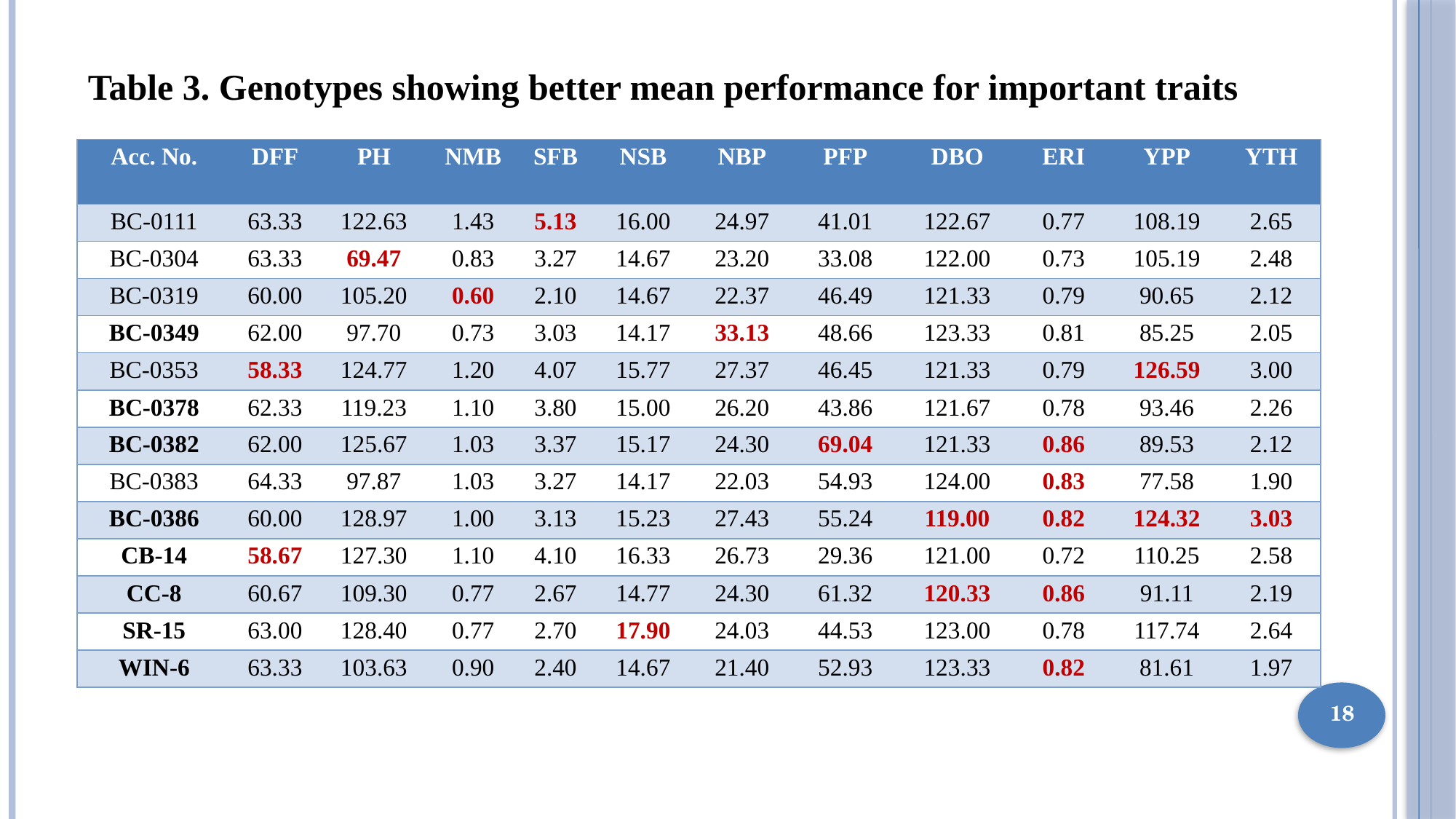

Table 3. Genotypes showing better mean performance for important traits
| Acc. No. | DFF | PH | NMB | SFB | NSB | NBP | PFP | DBO | ERI | YPP | YTH |
| --- | --- | --- | --- | --- | --- | --- | --- | --- | --- | --- | --- |
| BC-0111 | 63.33 | 122.63 | 1.43 | 5.13 | 16.00 | 24.97 | 41.01 | 122.67 | 0.77 | 108.19 | 2.65 |
| BC-0304 | 63.33 | 69.47 | 0.83 | 3.27 | 14.67 | 23.20 | 33.08 | 122.00 | 0.73 | 105.19 | 2.48 |
| BC-0319 | 60.00 | 105.20 | 0.60 | 2.10 | 14.67 | 22.37 | 46.49 | 121.33 | 0.79 | 90.65 | 2.12 |
| BC-0349 | 62.00 | 97.70 | 0.73 | 3.03 | 14.17 | 33.13 | 48.66 | 123.33 | 0.81 | 85.25 | 2.05 |
| BC-0353 | 58.33 | 124.77 | 1.20 | 4.07 | 15.77 | 27.37 | 46.45 | 121.33 | 0.79 | 126.59 | 3.00 |
| BC-0378 | 62.33 | 119.23 | 1.10 | 3.80 | 15.00 | 26.20 | 43.86 | 121.67 | 0.78 | 93.46 | 2.26 |
| BC-0382 | 62.00 | 125.67 | 1.03 | 3.37 | 15.17 | 24.30 | 69.04 | 121.33 | 0.86 | 89.53 | 2.12 |
| BC-0383 | 64.33 | 97.87 | 1.03 | 3.27 | 14.17 | 22.03 | 54.93 | 124.00 | 0.83 | 77.58 | 1.90 |
| BC-0386 | 60.00 | 128.97 | 1.00 | 3.13 | 15.23 | 27.43 | 55.24 | 119.00 | 0.82 | 124.32 | 3.03 |
| CB-14 | 58.67 | 127.30 | 1.10 | 4.10 | 16.33 | 26.73 | 29.36 | 121.00 | 0.72 | 110.25 | 2.58 |
| CC-8 | 60.67 | 109.30 | 0.77 | 2.67 | 14.77 | 24.30 | 61.32 | 120.33 | 0.86 | 91.11 | 2.19 |
| SR-15 | 63.00 | 128.40 | 0.77 | 2.70 | 17.90 | 24.03 | 44.53 | 123.00 | 0.78 | 117.74 | 2.64 |
| WIN-6 | 63.33 | 103.63 | 0.90 | 2.40 | 14.67 | 21.40 | 52.93 | 123.33 | 0.82 | 81.61 | 1.97 |
18